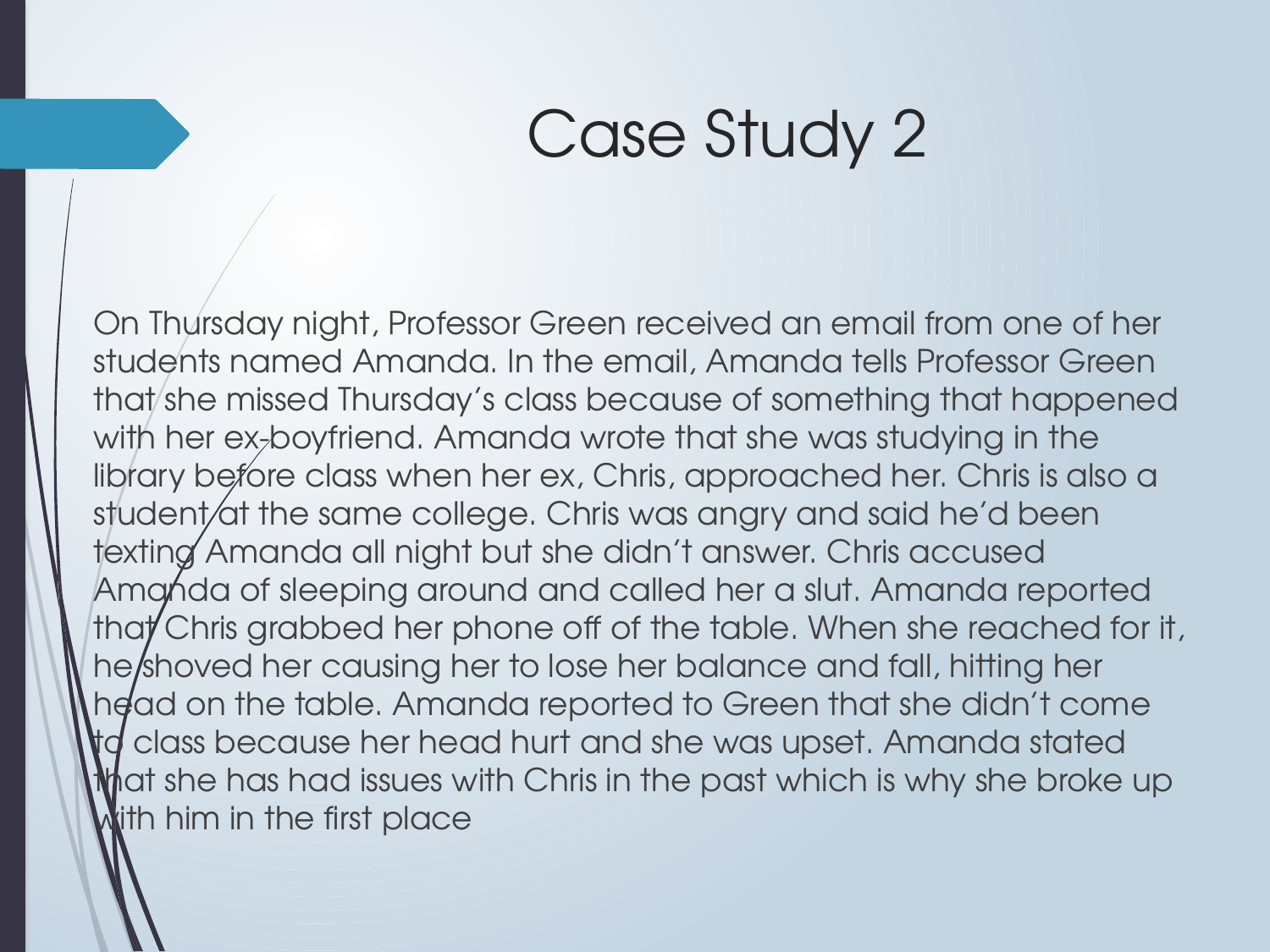

# Case Study 2
On Thursday night, Professor Green received an email from one of her students named Amanda. In the email, Amanda tells Professor Green that she missed Thursday’s class because of something that happened with her ex-boyfriend. Amanda wrote that she was studying in the library before class when her ex, Chris, approached her. Chris is also a student at the same college. Chris was angry and said he’d been texting Amanda all night but she didn’t answer. Chris accused Amanda of sleeping around and called her a slut. Amanda reported that Chris grabbed her phone off of the table. When she reached for it, he shoved her causing her to lose her balance and fall, hitting her head on the table. Amanda reported to Green that she didn’t come to class because her head hurt and she was upset. Amanda stated that she has had issues with Chris in the past which is why she broke up with him in the first place